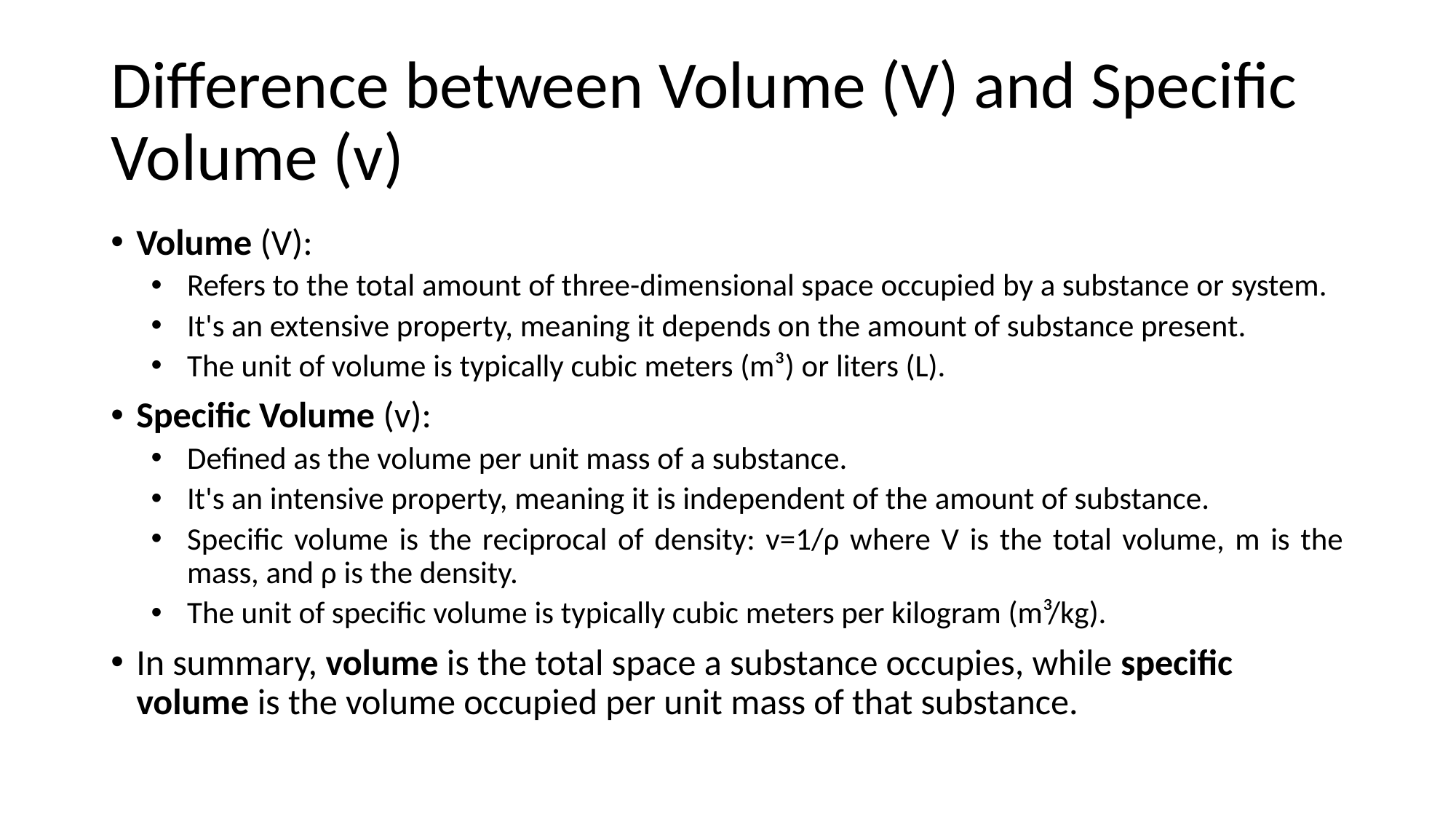

# Difference between Volume (V) and Specific Volume (v)
Volume (V):
Refers to the total amount of three-dimensional space occupied by a substance or system.
It's an extensive property, meaning it depends on the amount of substance present.
The unit of volume is typically cubic meters (m³) or liters (L).
Specific Volume (v):
Defined as the volume per unit mass of a substance.
It's an intensive property, meaning it is independent of the amount of substance.
Specific volume is the reciprocal of density: v=1/ρ where V is the total volume, m is the mass, and ρ is the density.
The unit of specific volume is typically cubic meters per kilogram (m³/kg).
In summary, volume is the total space a substance occupies, while specific volume is the volume occupied per unit mass of that substance.